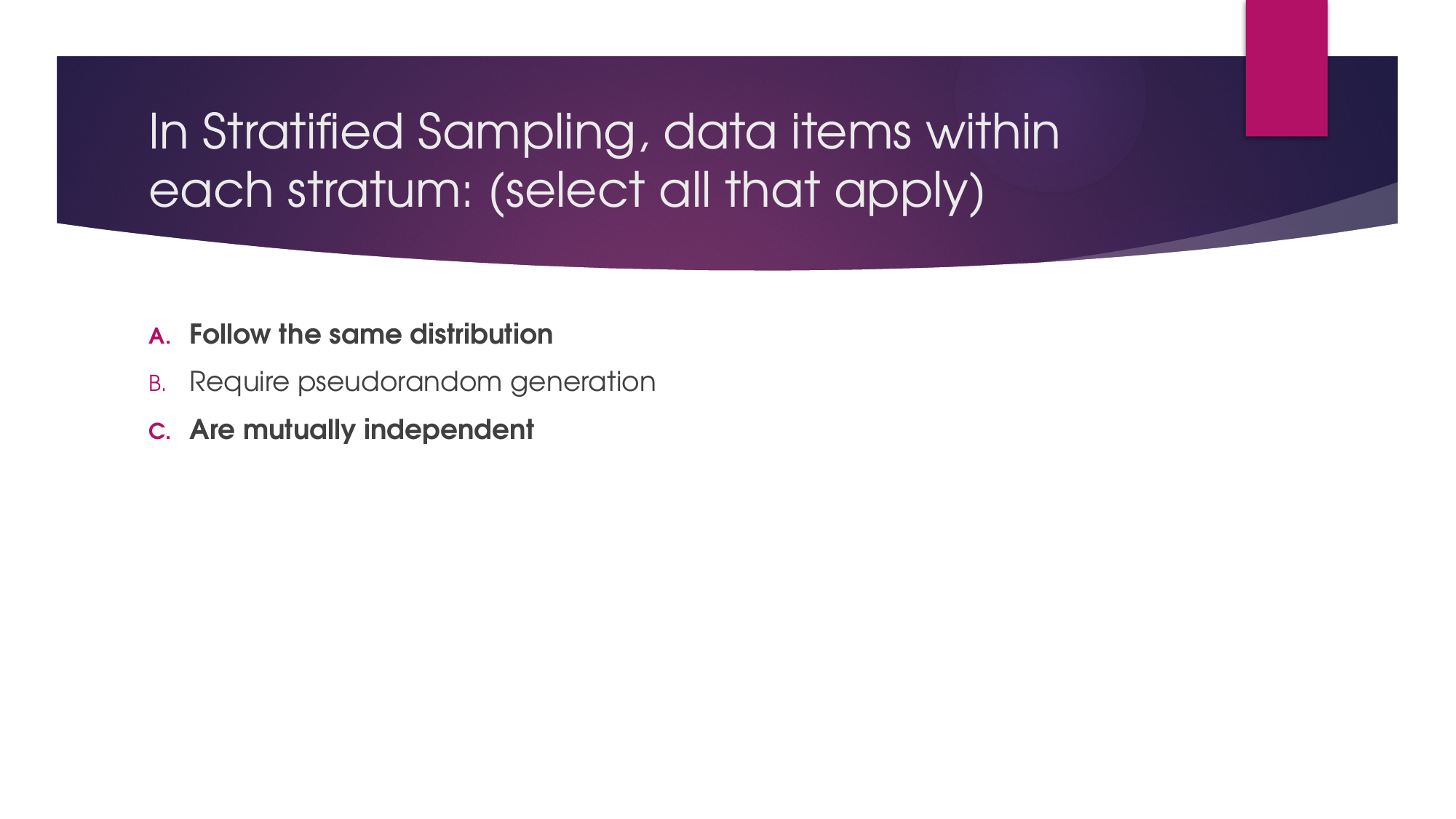

# In Stratified Sampling, data items within each stratum: (select all that apply)
Follow the same distribution
Require pseudorandom generation
Are mutually independent